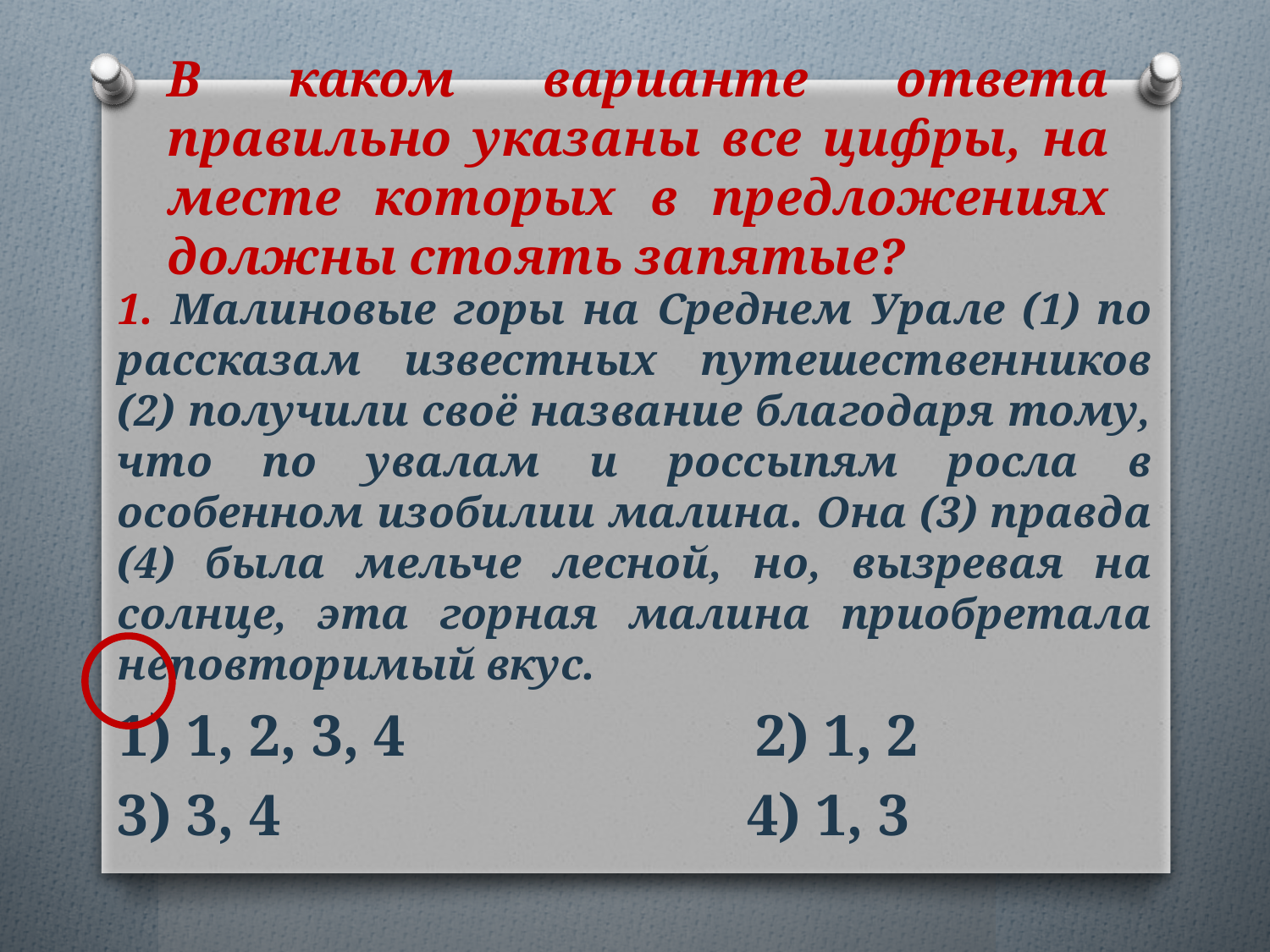

# В каком варианте ответа правильно указаны все цифры, на месте которых в предложениях должны стоять запятые?
1. Малиновые горы на Среднем Урале (1) по рассказам известных путешественников (2) получили своё название благодаря тому, что по увалам и россыпям росла в особенном изобилии малина. Она (3) правда (4) была мельче лесной, но, вызревая на солнце, эта горная малина приобретала неповторимый вкус.
1) 1, 2, 3, 4                        2) 1, 2
3) 3, 4                                4) 1, 3